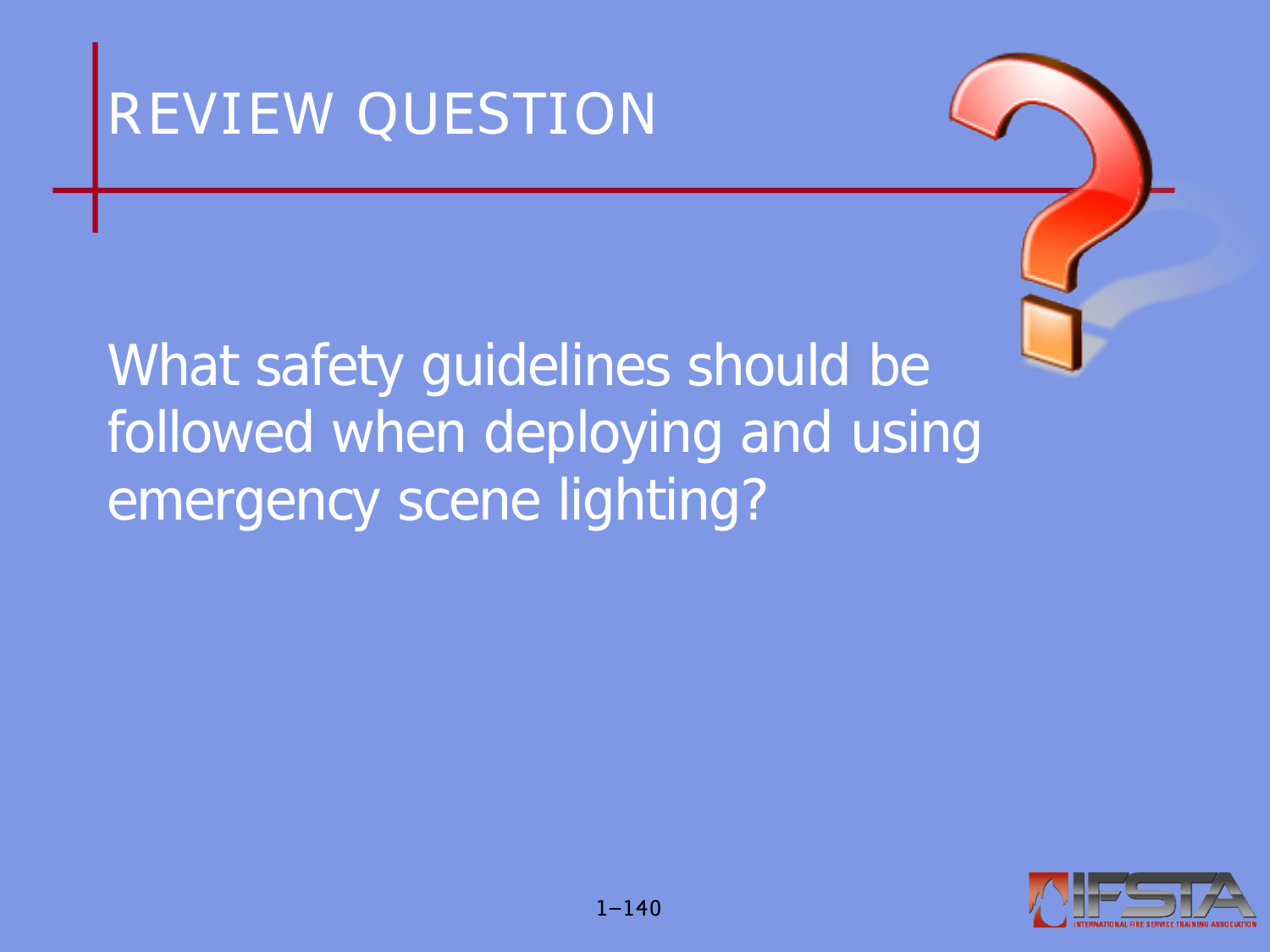

# REVIEW QUESTION

What safety guidelines should be followed when deploying and using emergency scene lighting?
1–140